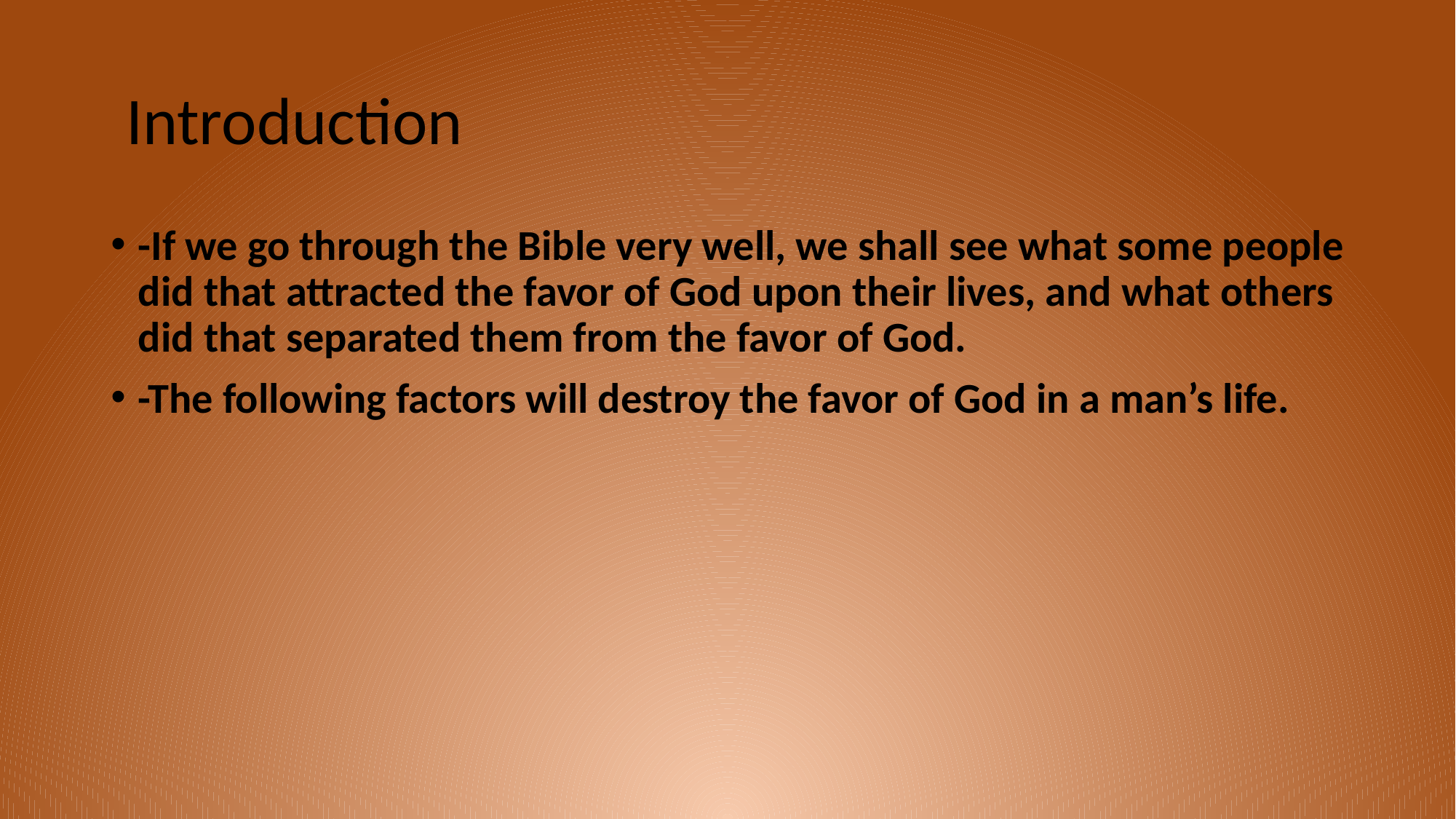

# Introduction
-If we go through the Bible very well, we shall see what some people did that attracted the favor of God upon their lives, and what others did that separated them from the favor of God.
-The following factors will destroy the favor of God in a man’s life.